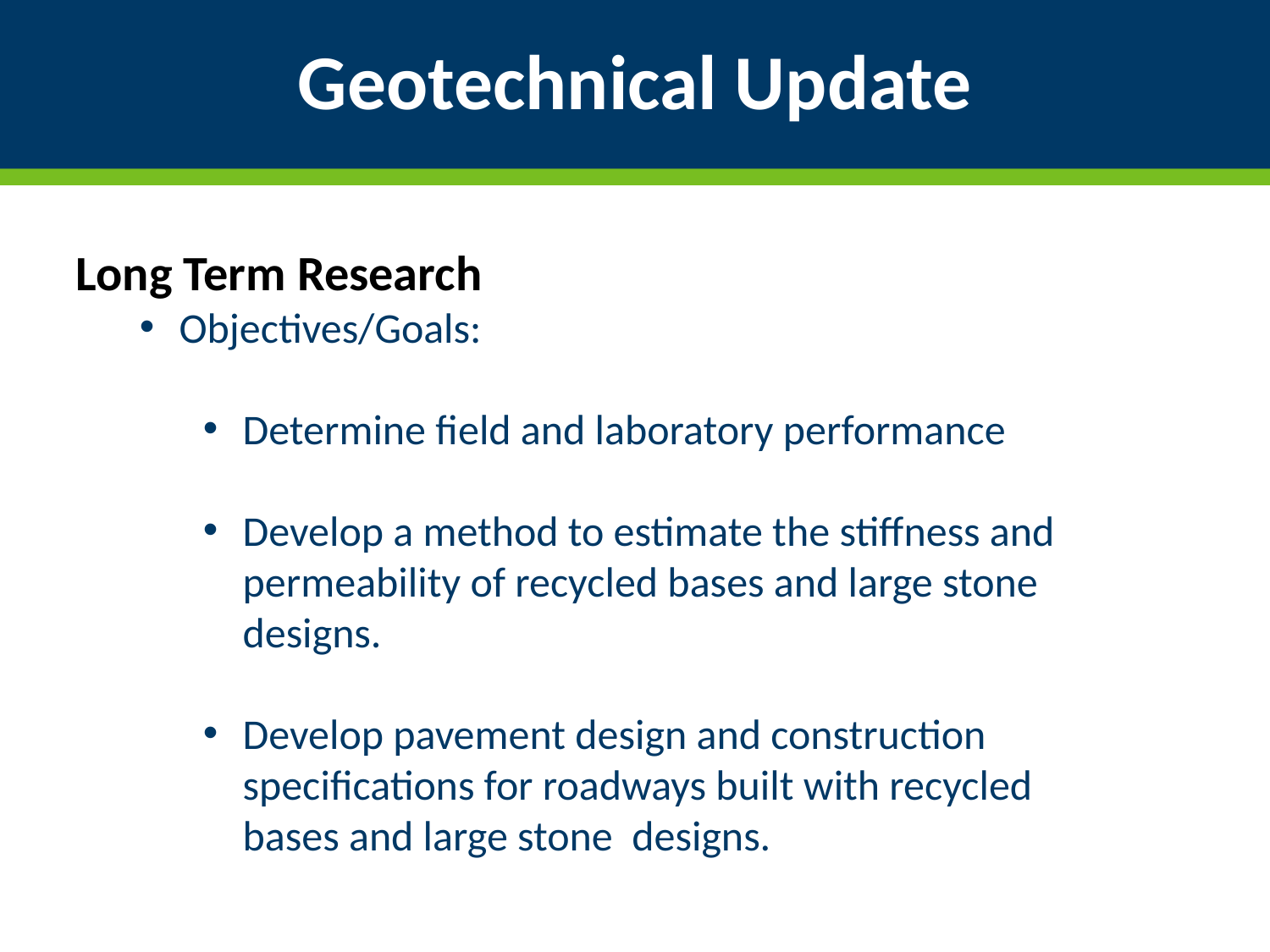

# Geotechnical Update
Long Term Research
Objectives/Goals:

Determine field and laboratory performance

Develop a method to estimate the stiffness and permeability of recycled bases and large stone  designs.

Develop pavement design and construction specifications for roadways built with recycled bases and large stone  designs.